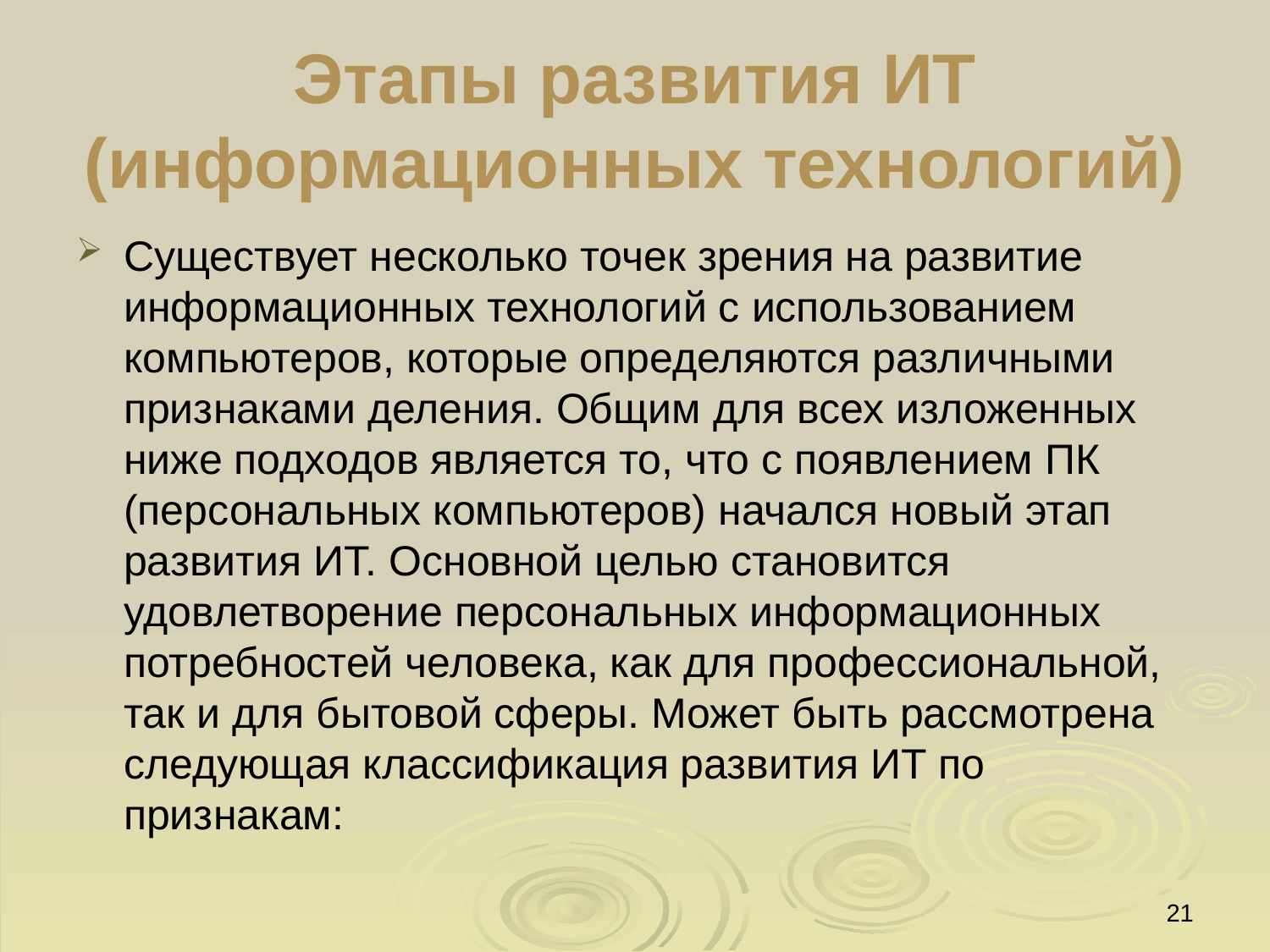

# Этапы развития ИТ (информационных технологий)
Существует несколько точек зрения на развитие информационных технологий с использованием компьютеров, которые определяются различными признаками деления. Общим для всех изложенных ниже подходов является то, что с появлением ПК (персональных компьютеров) начался новый этап развития ИТ. Основной целью становится удовлетворение персональных информационных потребностей человека, как для профессиональной, так и для бытовой сферы. Может быть рассмотрена следующая классификация развития ИТ по признакам:

21